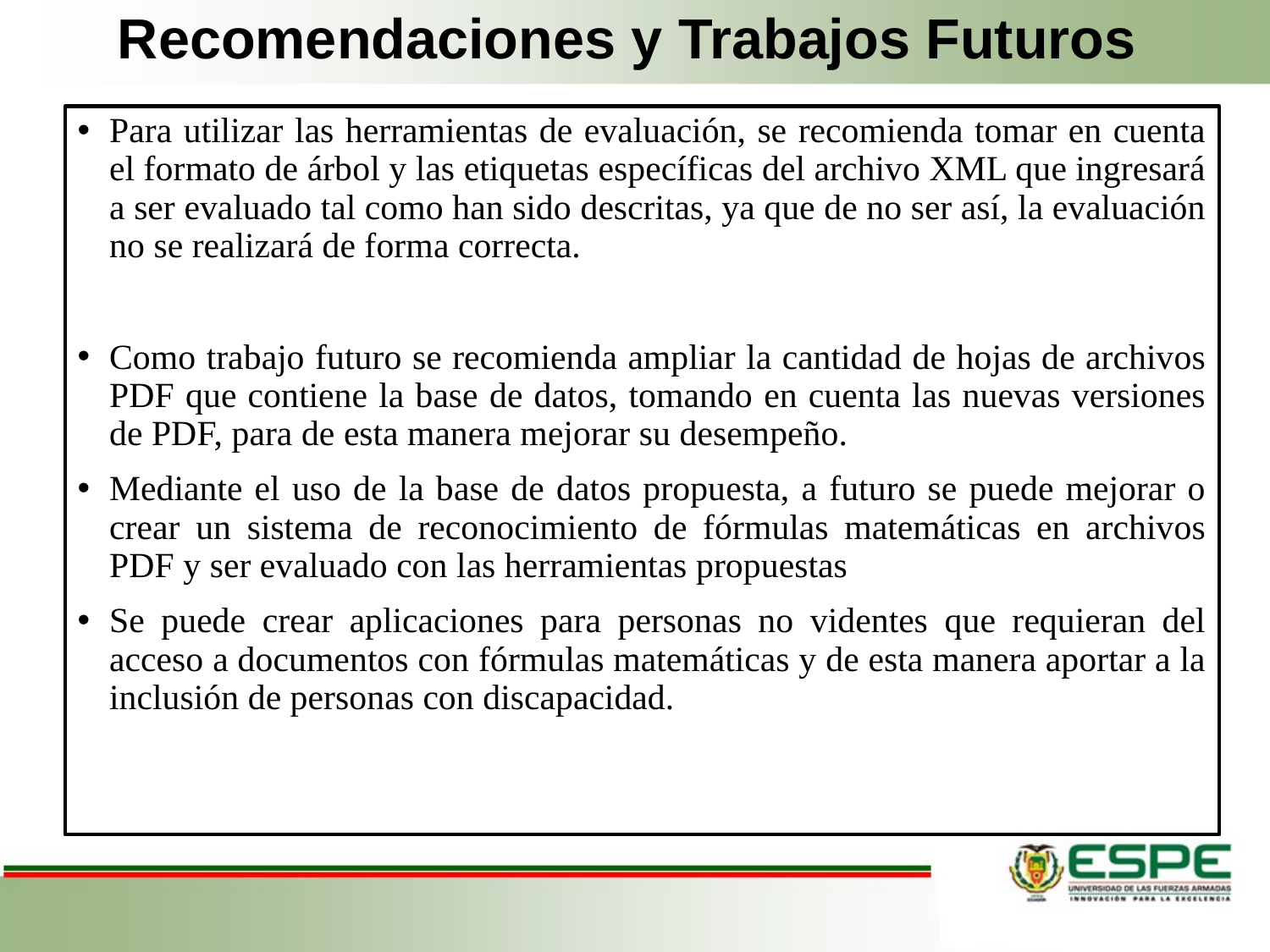

# Recomendaciones y Trabajos Futuros
Para utilizar las herramientas de evaluación, se recomienda tomar en cuenta el formato de árbol y las etiquetas específicas del archivo XML que ingresará a ser evaluado tal como han sido descritas, ya que de no ser así, la evaluación no se realizará de forma correcta.

Como trabajo futuro se recomienda ampliar la cantidad de hojas de archivos PDF que contiene la base de datos, tomando en cuenta las nuevas versiones de PDF, para de esta manera mejorar su desempeño.
Mediante el uso de la base de datos propuesta, a futuro se puede mejorar o crear un sistema de reconocimiento de fórmulas matemáticas en archivos PDF y ser evaluado con las herramientas propuestas
Se puede crear aplicaciones para personas no videntes que requieran del acceso a documentos con fórmulas matemáticas y de esta manera aportar a la inclusión de personas con discapacidad.